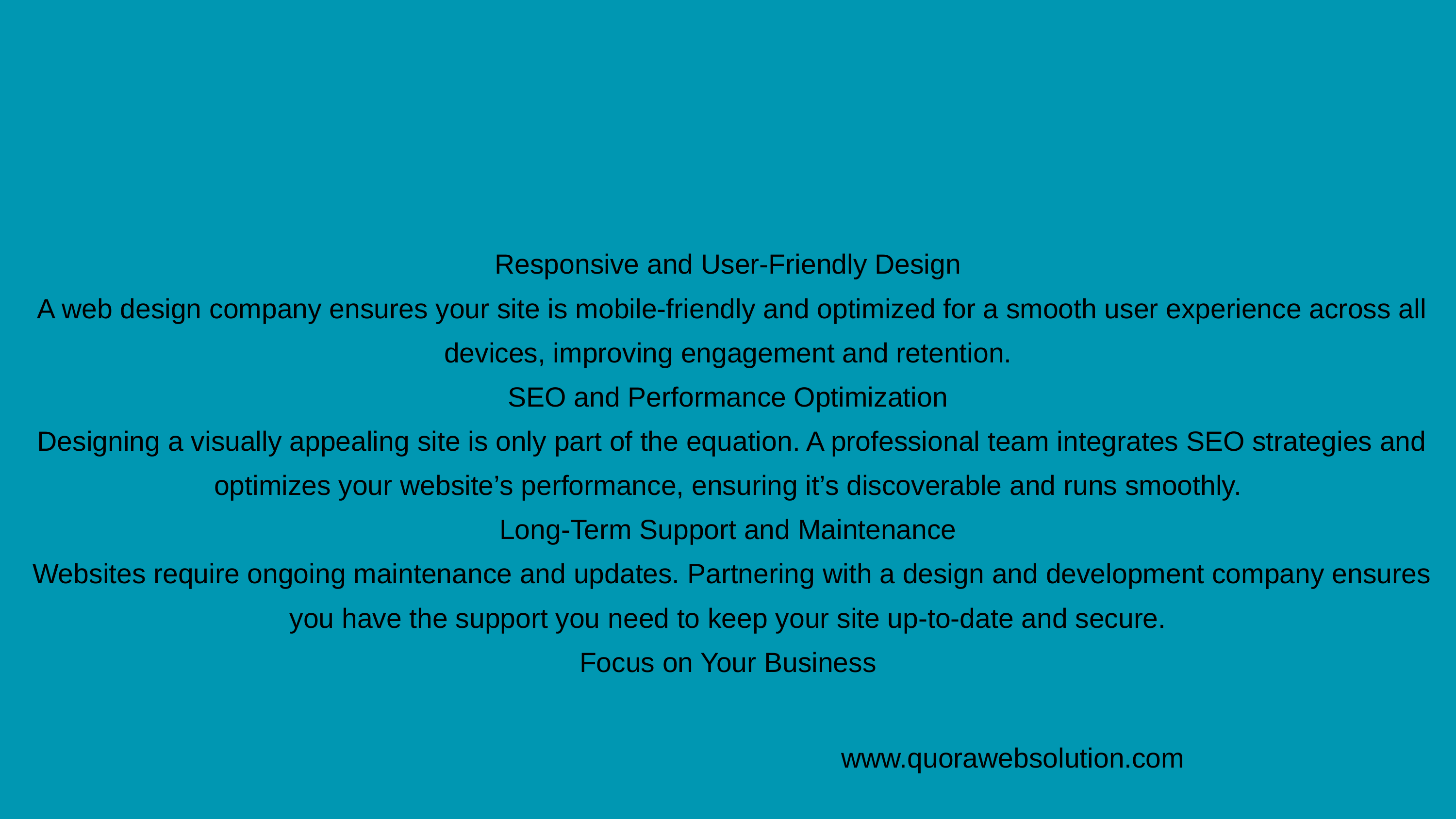

Responsive and User-Friendly Design
 A web design company ensures your site is mobile-friendly and optimized for a smooth user experience across all devices, improving engagement and retention.
SEO and Performance Optimization
 Designing a visually appealing site is only part of the equation. A professional team integrates SEO strategies and optimizes your website’s performance, ensuring it’s discoverable and runs smoothly.
Long-Term Support and Maintenance
 Websites require ongoing maintenance and updates. Partnering with a design and development company ensures you have the support you need to keep your site up-to-date and secure.
Focus on Your Business
www.quorawebsolution.com